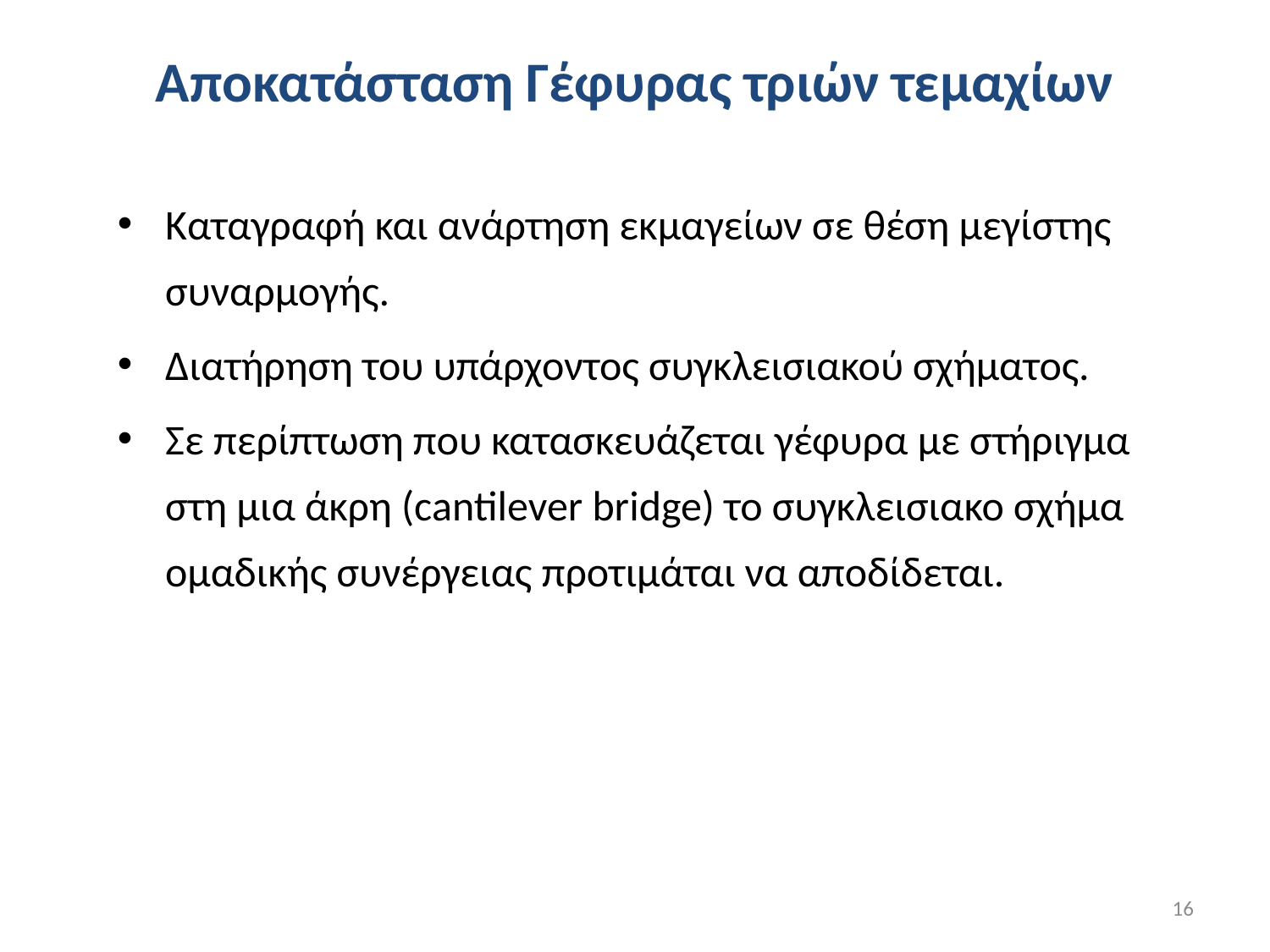

Αποκατάσταση Γέφυρας τριών τεμαχίων
Καταγραφή και ανάρτηση εκμαγείων σε θέση μεγίστης συναρμογής.
Διατήρηση του υπάρχοντος συγκλεισιακού σχήματος.
Σε περίπτωση που κατασκευάζεται γέφυρα με στήριγμα στη μια άκρη (cantilever bridge) το συγκλεισιακο σχήμα ομαδικής συνέργειας προτιμάται να αποδίδεται.
16